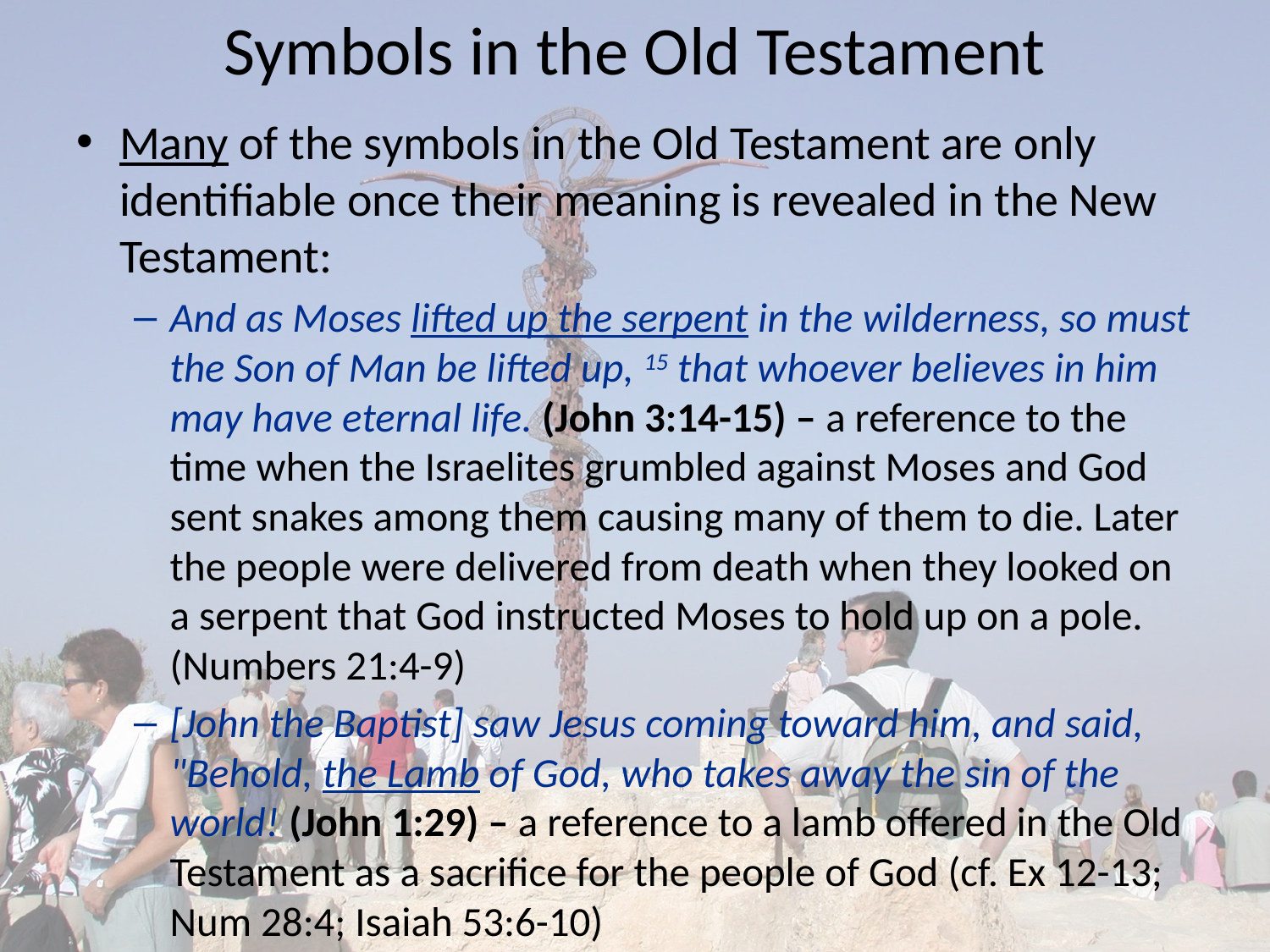

# Symbols in the Old Testament
Many of the symbols in the Old Testament are only identifiable once their meaning is revealed in the New Testament:
And as Moses lifted up the serpent in the wilderness, so must the Son of Man be lifted up, 15 that whoever believes in him may have eternal life. (John 3:14-15) – a reference to the time when the Israelites grumbled against Moses and God sent snakes among them causing many of them to die. Later the people were delivered from death when they looked on a serpent that God instructed Moses to hold up on a pole. (Numbers 21:4-9)
[John the Baptist] saw Jesus coming toward him, and said, "Behold, the Lamb of God, who takes away the sin of the world! (John 1:29) – a reference to a lamb offered in the Old Testament as a sacrifice for the people of God (cf. Ex 12-13; Num 28:4; Isaiah 53:6-10)